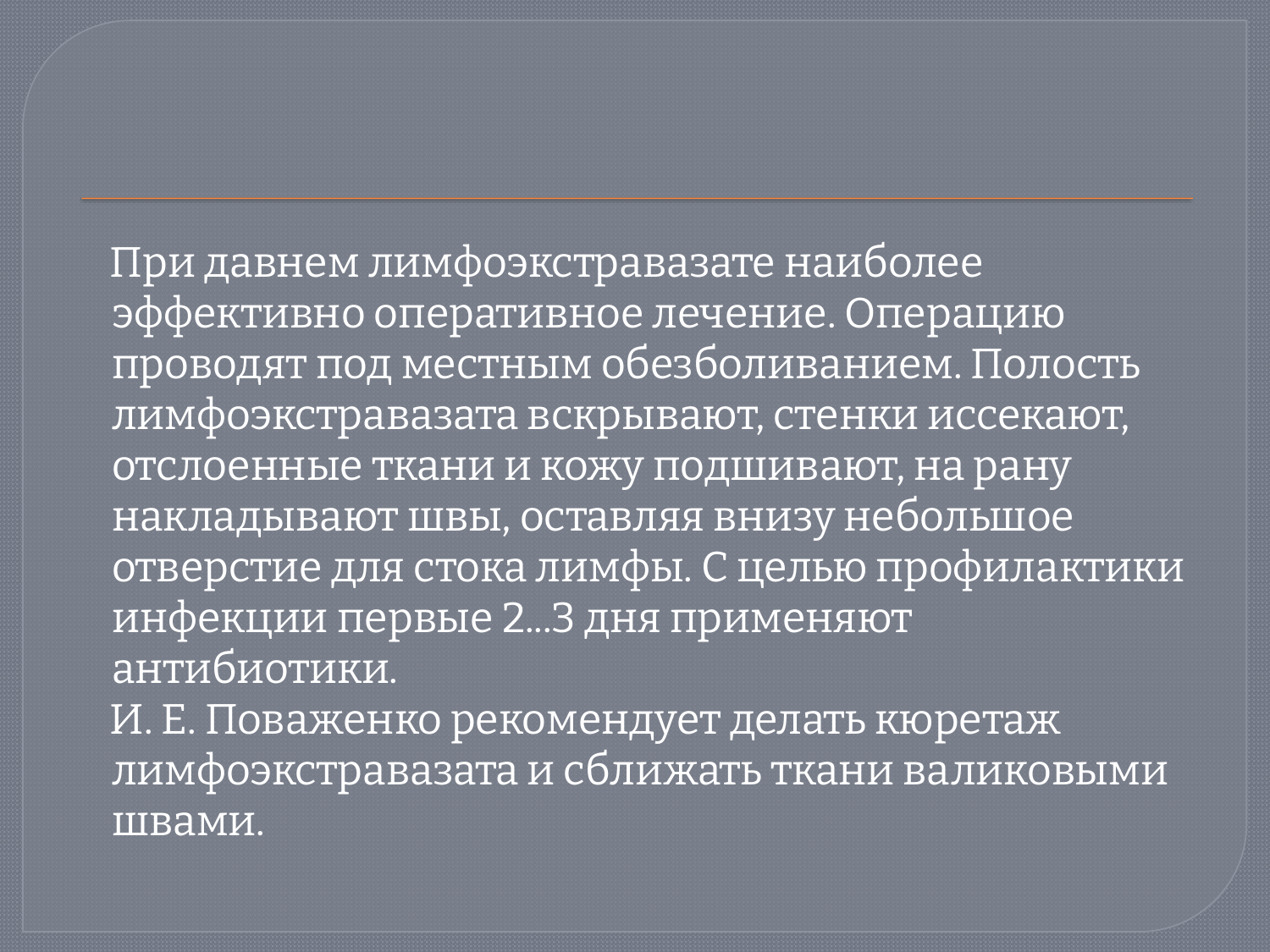

При давнем лимфоэкстравазате наиболее эффективно оперативное лечение. Операцию проводят под местным обезболиванием. Полость лимфоэкстравазата вскрывают, стенки иссекают, отслоенные ткани и кожу подшивают, на рану накладывают швы, оставляя внизу небольшое отверстие для стока лимфы. С целью профилактики инфекции первые 2...3 дня применяют антибиотики.
    И. Е. Поваженко рекомендует делать кюретаж лимфоэкстравазата и сближать ткани валиковыми швами.